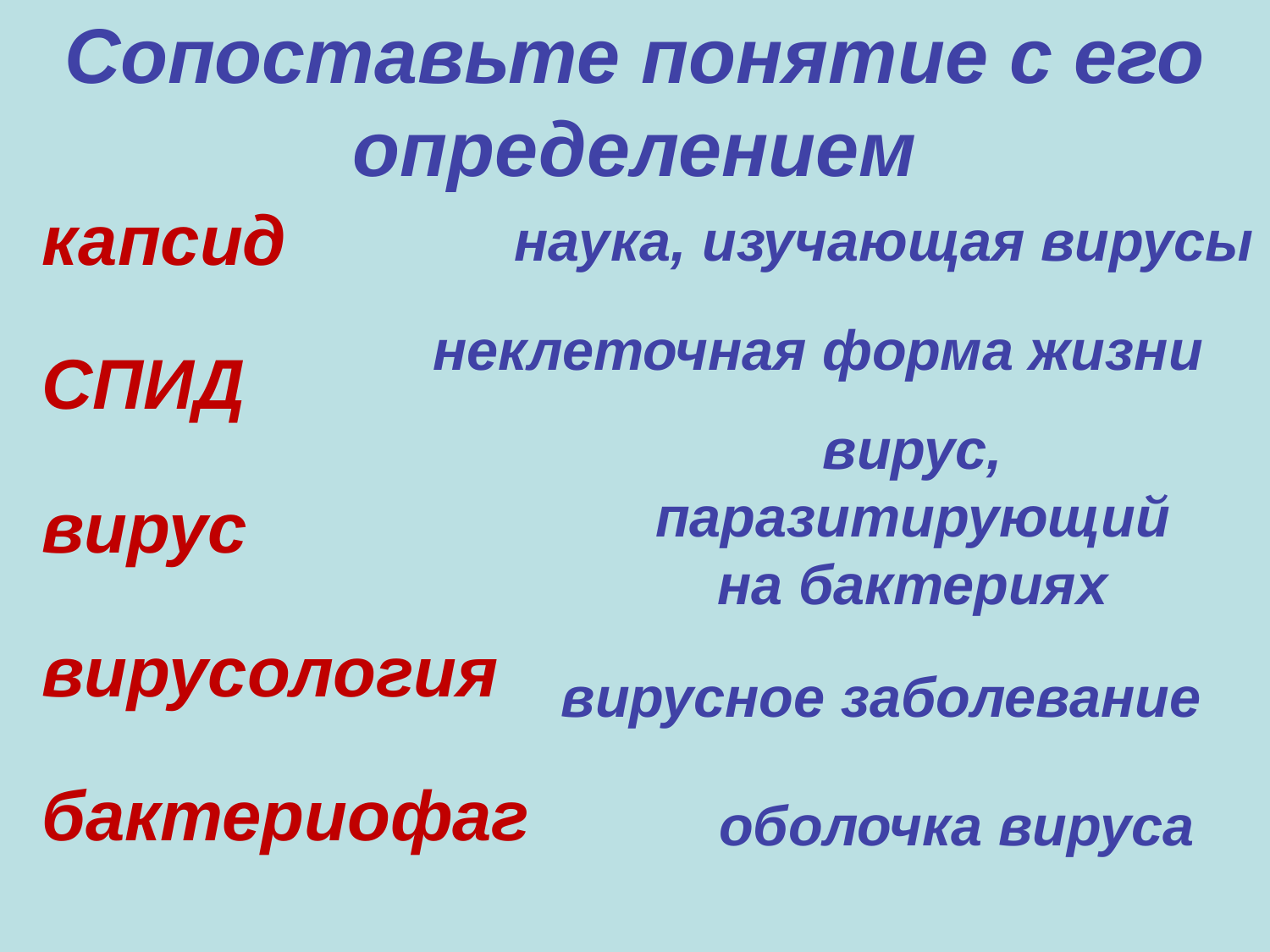

Сопоставьте понятие с его определением
капсид

СПИД

вирус

вирусология

бактериофаг

наука, изучающая вирусы
неклеточная форма жизни
вирус, паразитирующий
на бактериях
вирусное заболевание
оболочка вируса